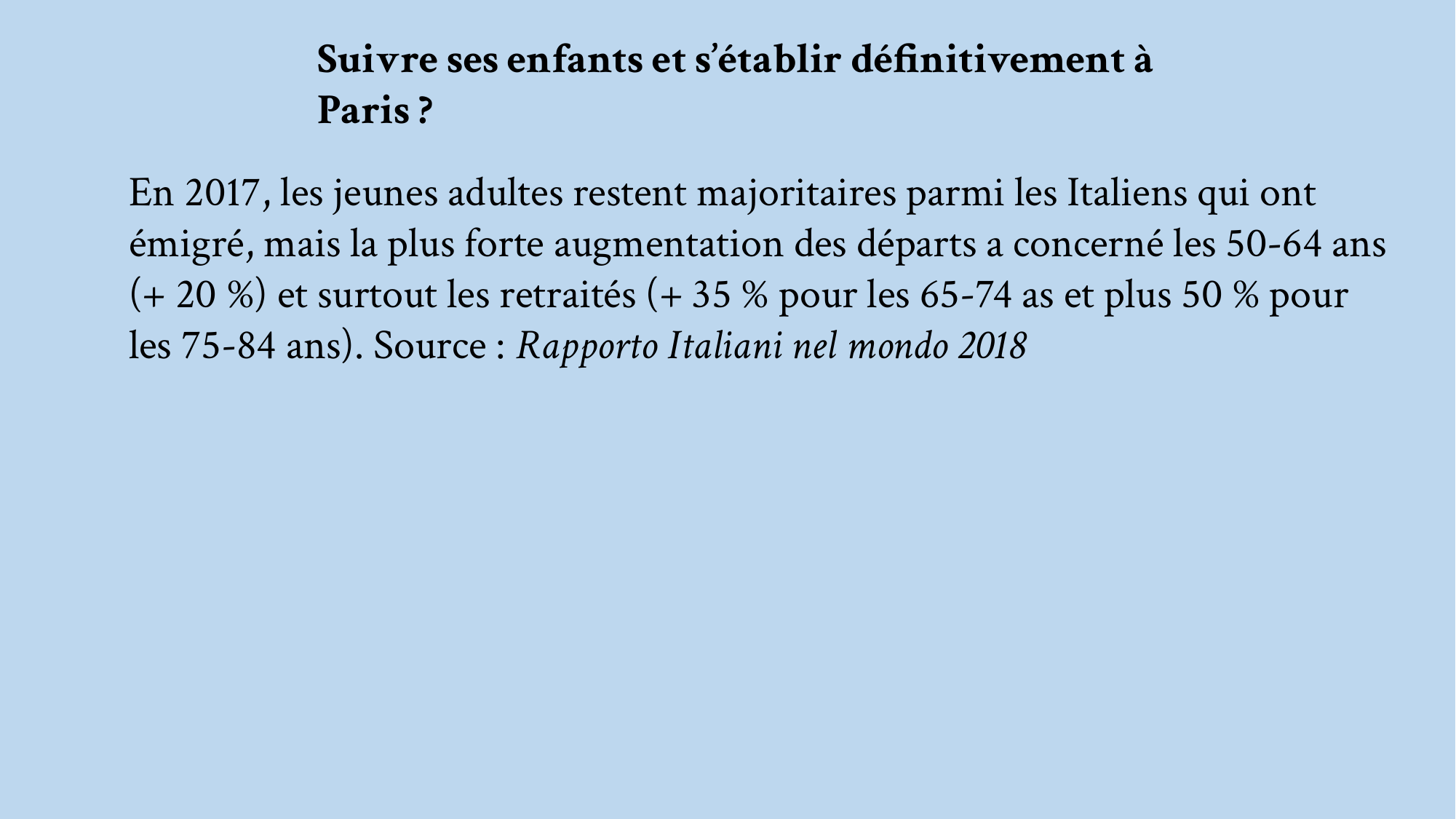

Suivre ses enfants et s’établir définitivement à Paris ?
En 2017, les jeunes adultes restent majoritaires parmi les Italiens qui ont émigré, mais la plus forte augmentation des départs a concerné les 50-64 ans (+ 20 %) et surtout les retraités (+ 35 % pour les 65-74 as et plus 50 % pour les 75-84 ans). Source : Rapporto Italiani nel mondo 2018